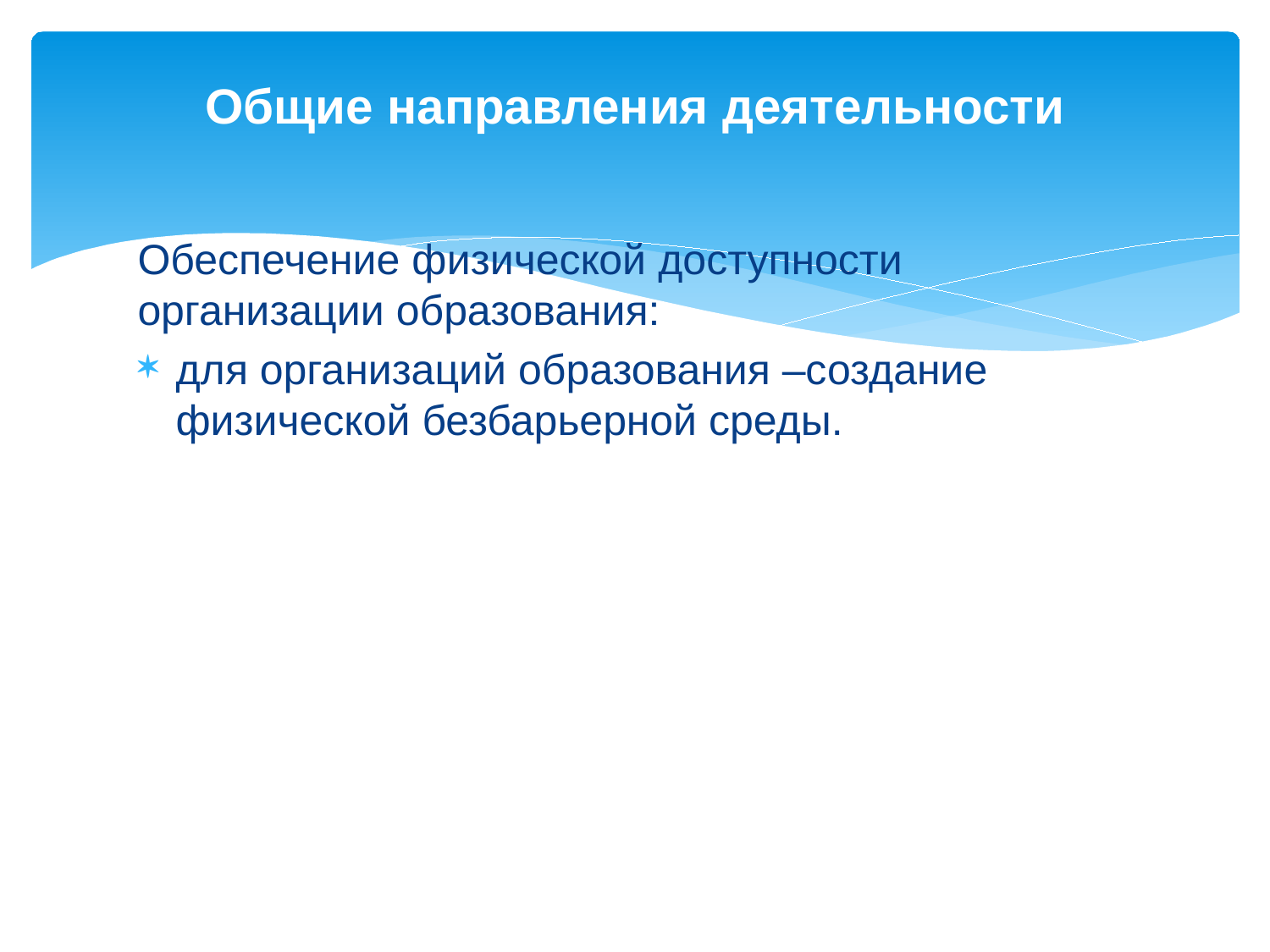

# Общие направления деятельности
Обеспечение физической доступности организации образования:
для организаций образования –создание физической безбарьерной среды.